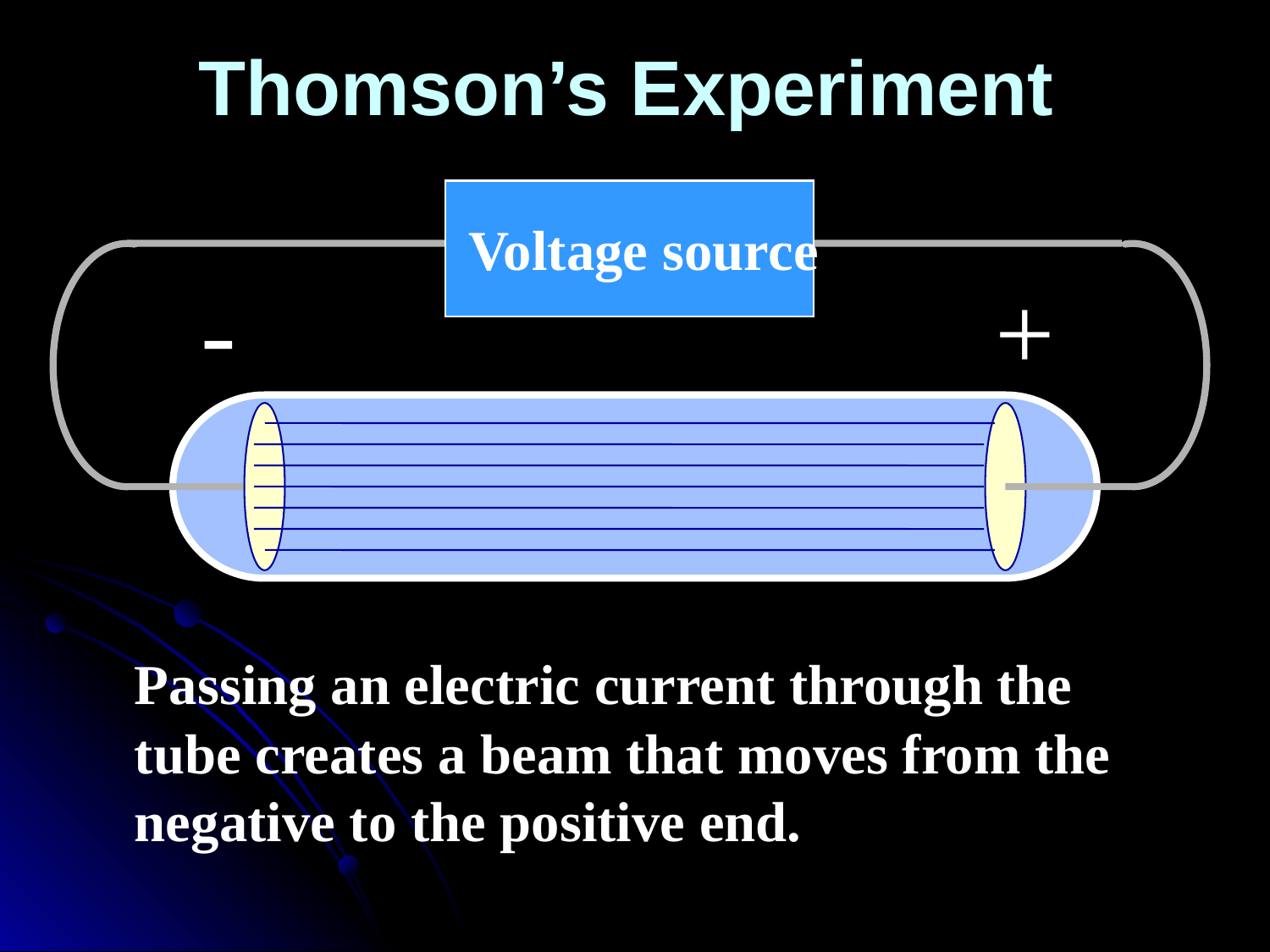

Thomson’s Experiment

Voltage source

-
+

   Passing an electric current through the tube creates a beam that moves from the negative to the positive end.